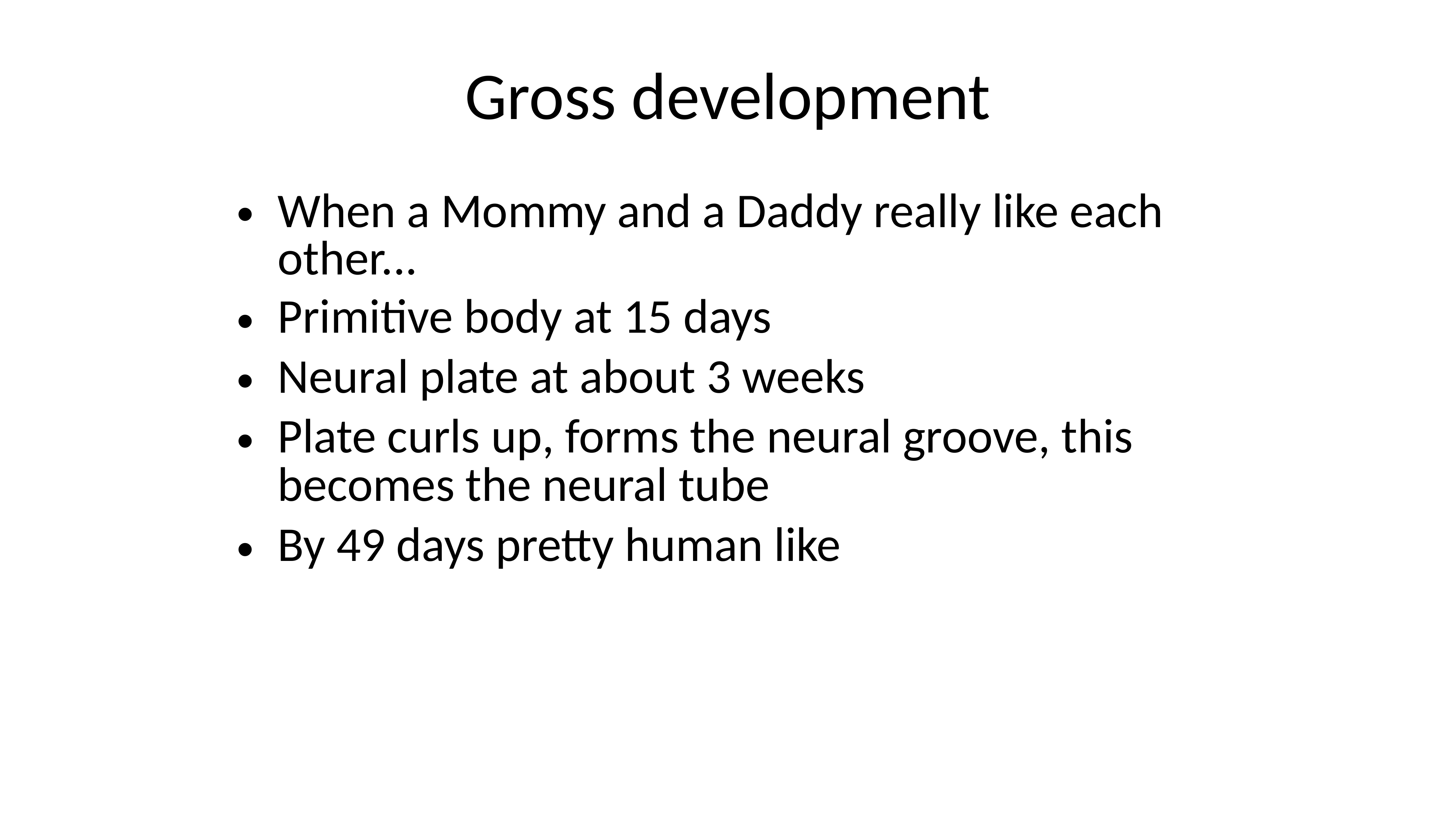

Gross development
When a Mommy and a Daddy really like each other...
Primitive body at 15 days
Neural plate at about 3 weeks
Plate curls up, forms the neural groove, this becomes the neural tube
By 49 days pretty human like